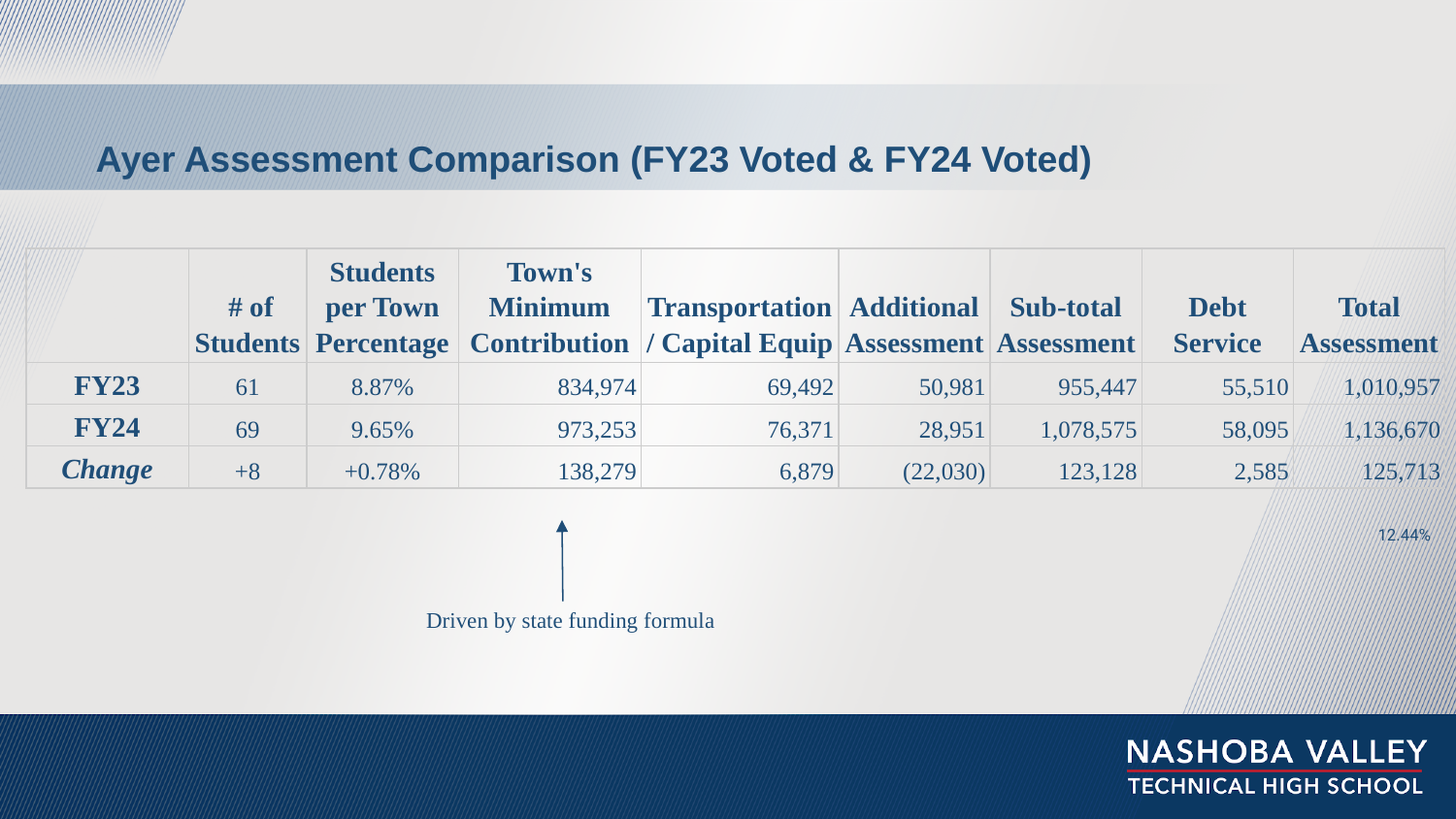

Ayer Assessment Comparison (FY23 Voted & FY24 Voted)
|  | # of Students | Students per Town Percentage | Town's Minimum Contribution | Transportation/ Capital Equip | Additional Assessment | Sub-total Assessment | Debt Service | Total Assessment |
| --- | --- | --- | --- | --- | --- | --- | --- | --- |
| FY23 | 61 | 8.87% | 834,974 | 69,492 | 50,981 | 955,447 | 55,510 | 1,010,957 |
| FY24 | 69 | 9.65% | 973,253 | 76,371 | 28,951 | 1,078,575 | 58,095 | 1,136,670 |
| Change | +8 | +0.78% | 138,279 | 6,879 | (22,030) | 123,128 | 2,585 | 125,713 |
12.44%
Driven by state funding formula